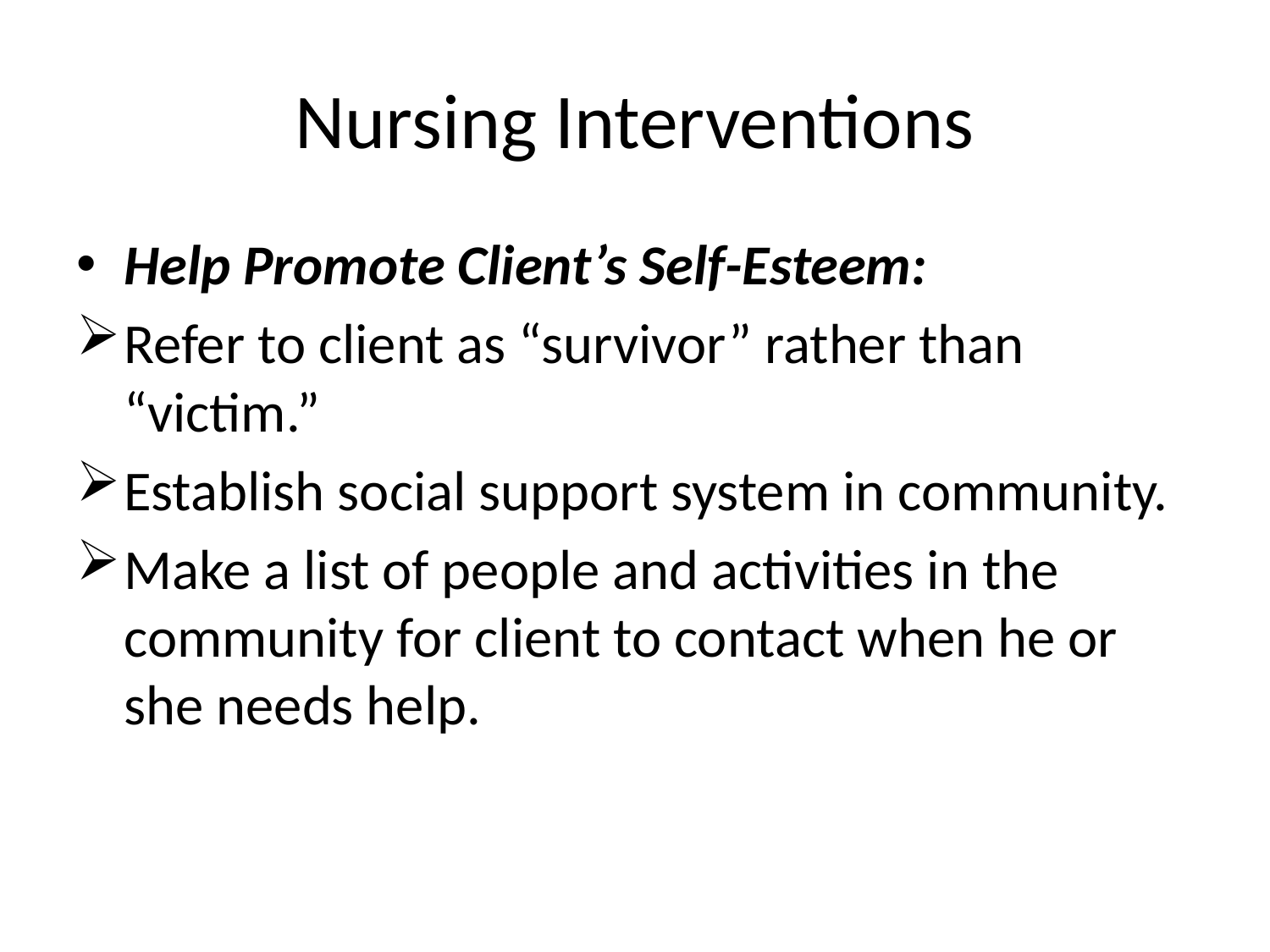

# Nursing Interventions
Help Promote Client’s Self-Esteem:
Refer to client as “survivor” rather than “victim.”
Establish social support system in community.
Make a list of people and activities in the community for client to contact when he or she needs help.